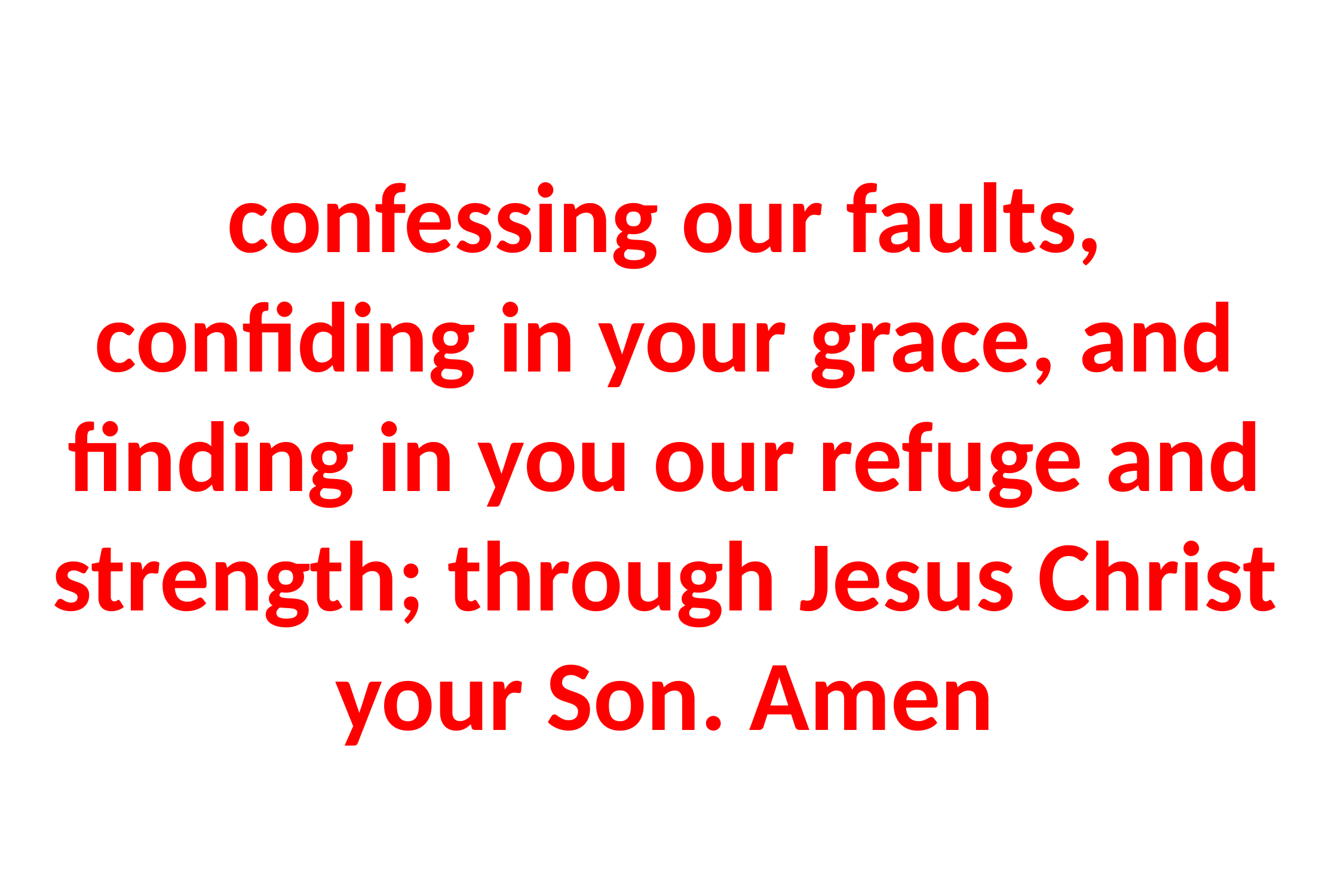

# confessing our faults, confiding in your grace, and finding in you our refuge and strength; through Jesus Christ your Son. Amen